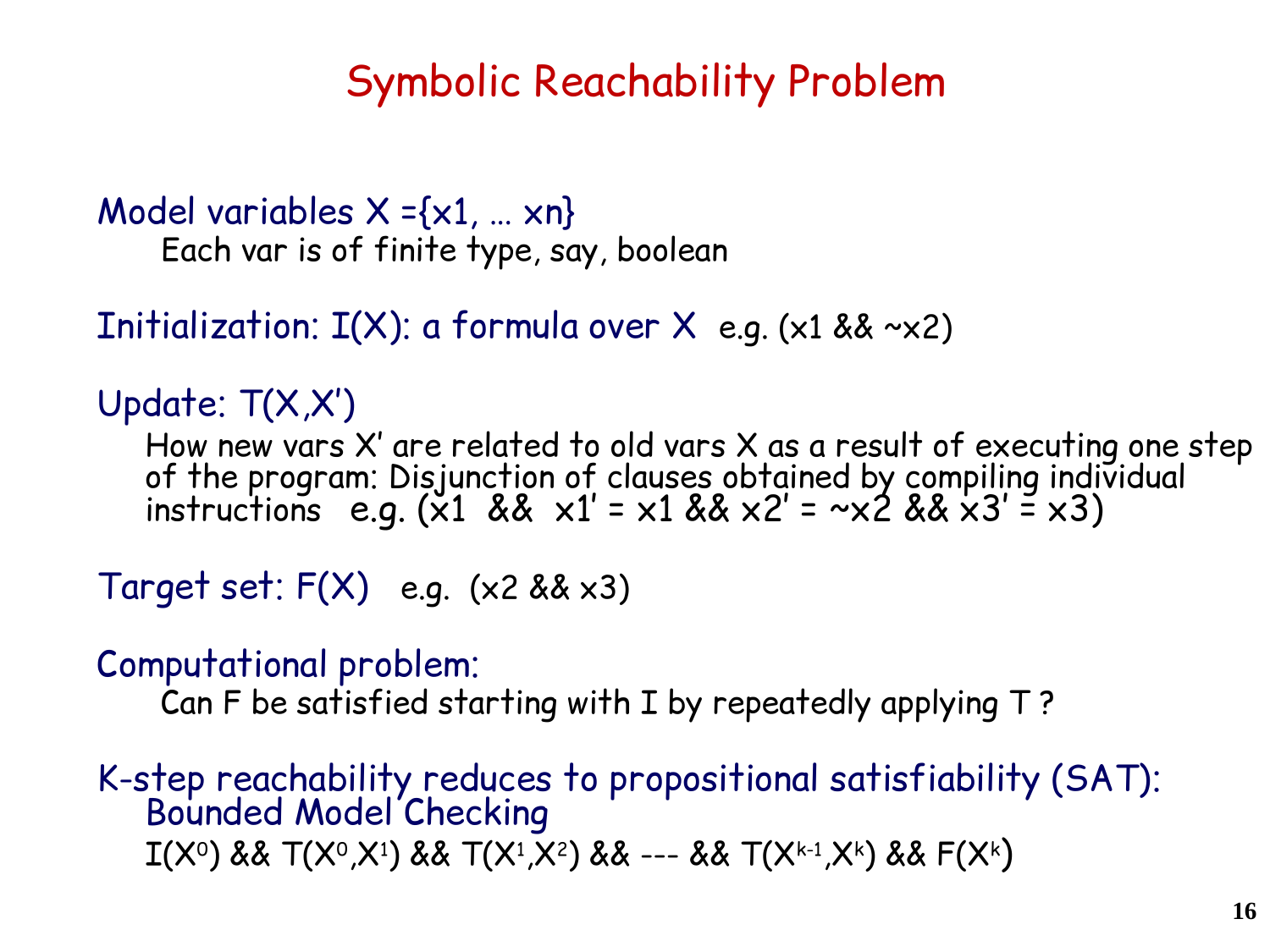

# Symbolic Reachability Problem
Model variables X ={x1, … xn}
Each var is of finite type, say, boolean

Initialization: I(X): a formula over X  e.g. (x1 && ~x2)

Update: T(X,X’)
	How new vars X’ are related to old vars X as a result of executing one step of the program: Disjunction of clauses obtained by compiling individual instructions   e.g. (x1  &&  x1’ = x1 && x2’ = ~x2 && x3’ = x3)

Target set: F(X)   e.g.  (x2 && x3)

Computational problem:
Can F be satisfied starting with I by repeatedly applying T ?

K-step reachability reduces to propositional satisfiability (SAT): Bounded Model Checking
	I(X0) && T(X0,X1) && T(X1,X2) && --- && T(Xk-1,Xk) && F(Xk)
16